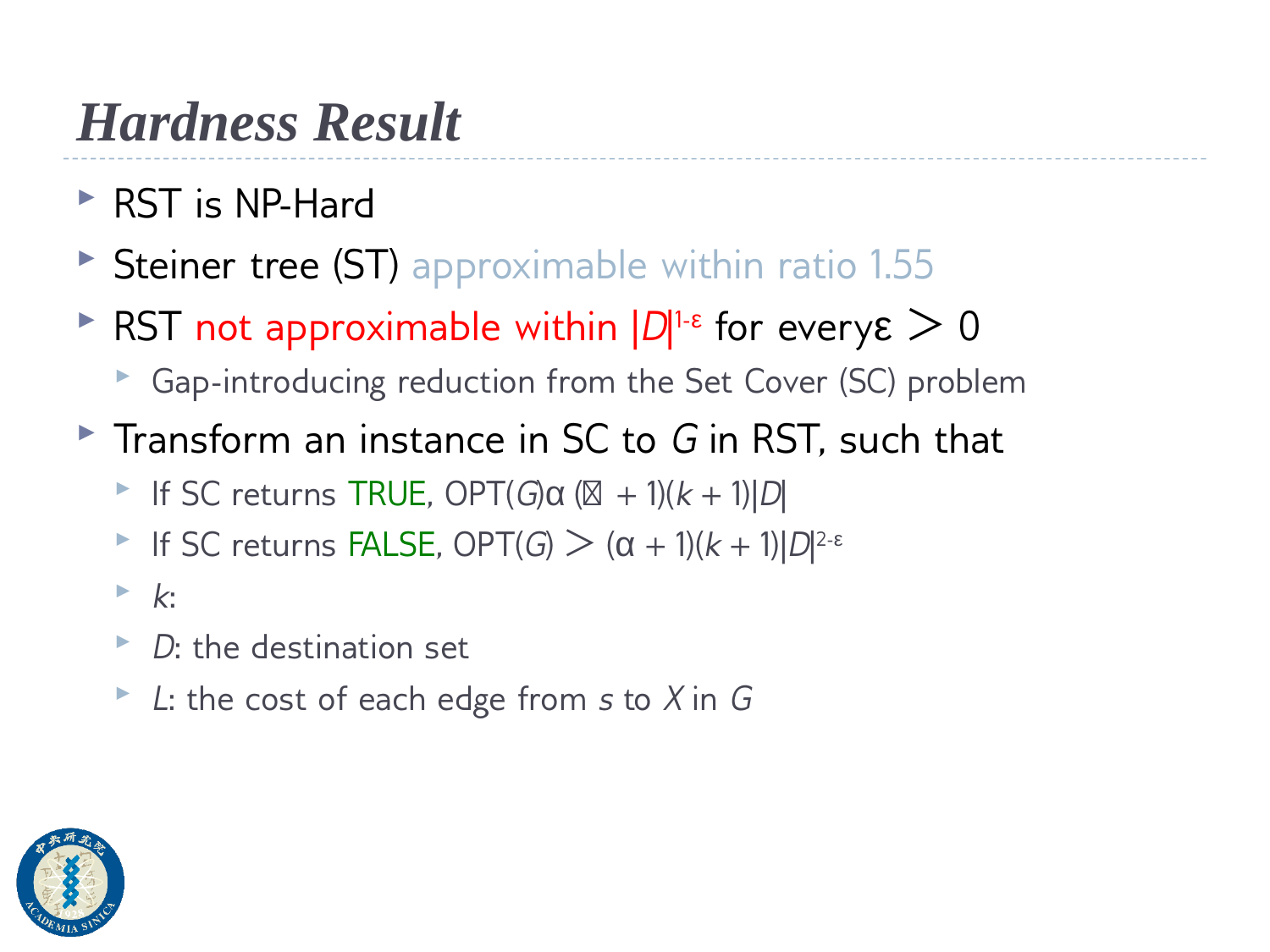

# Hardness Result
RST is NP-Hard
Steiner tree (ST) approximable within ratio 1.55
RST not approximable within |D|1-ε for everyε＞0
Gap-introducing reduction from the Set Cover (SC) problem
Transform an instance in SC to G in RST, such that
If SC returns TRUE, OPT(G)≦(α + 1)(k + 1)|D|
If SC returns FALSE, OPT(G)＞(α + 1)(k + 1)|D|2-ε
k:
D: the destination set
L: the cost of each edge from s to X in G